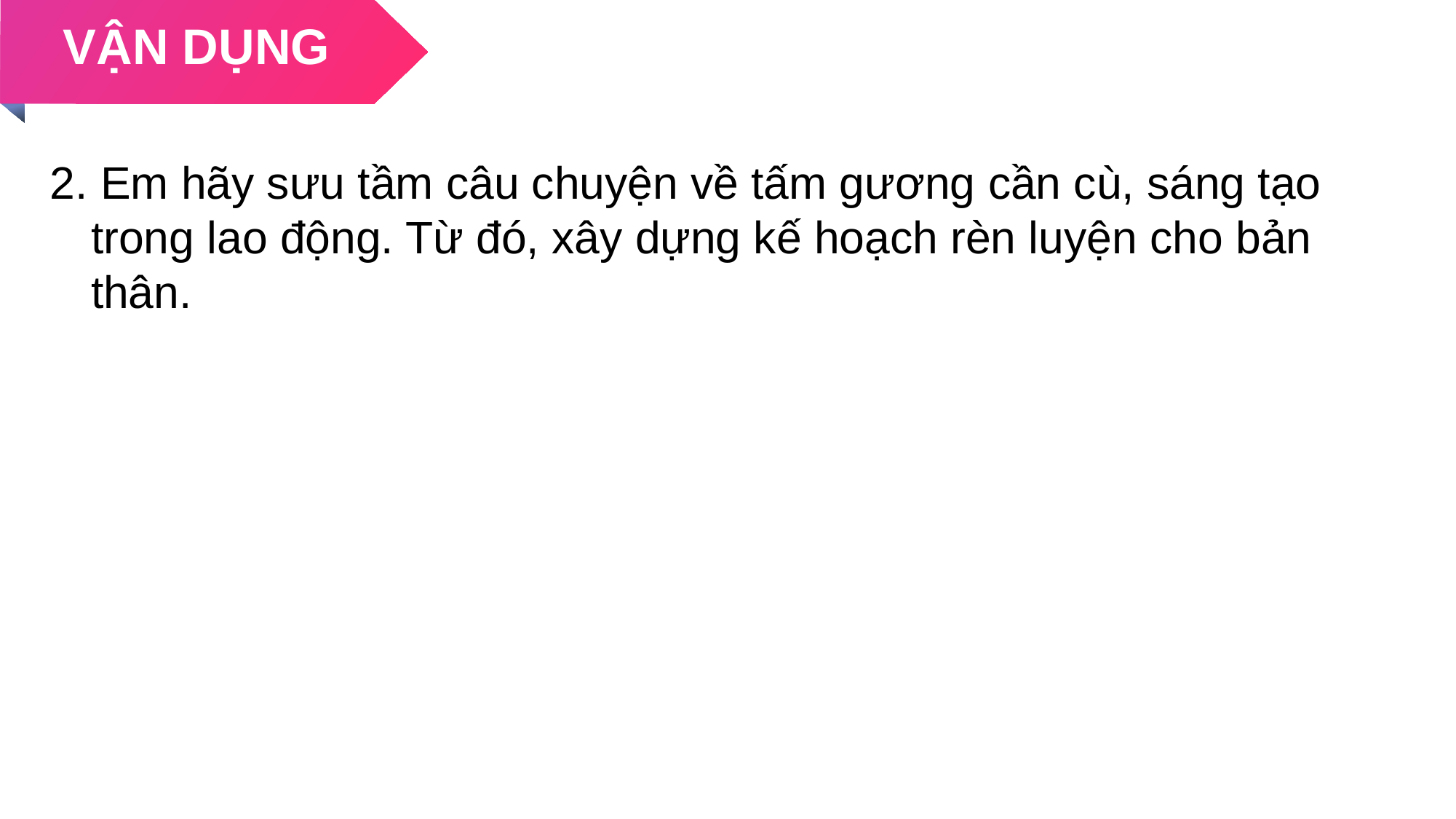

VẬN DỤNG

2. Em hãy sưu tầm câu chuyện về tấm gương cần cù, sáng tạo trong lao động. Từ đó, xây dựng kế hoạch rèn luyện cho bản thân.